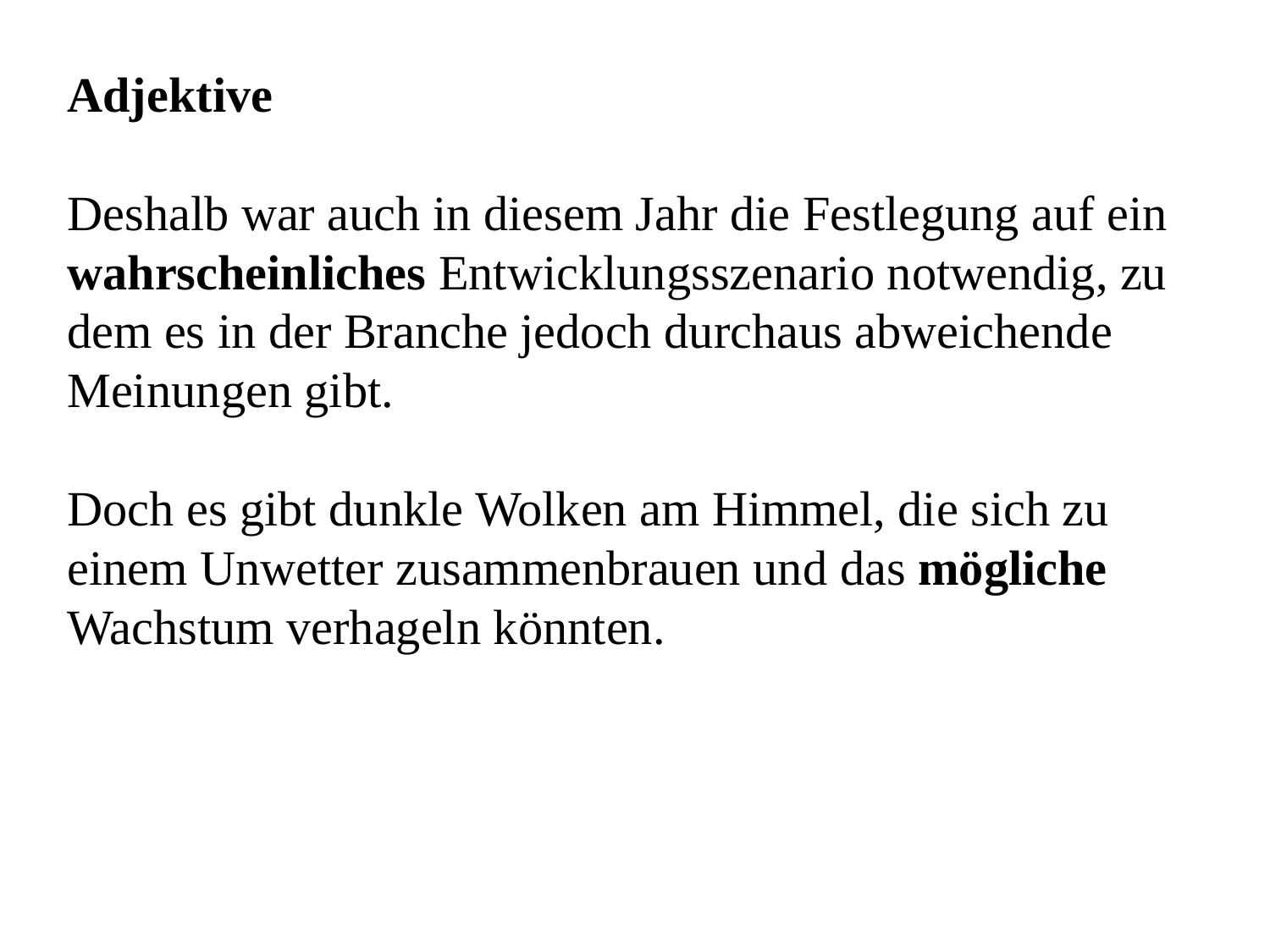

Adjektive

Deshalb war auch in diesem Jahr die Festlegung auf ein wahrscheinliches Entwicklungsszenario notwendig, zu dem es in der Branche jedoch durchaus abweichende Meinungen gibt.

Doch es gibt dunkle Wolken am Himmel, die sich zu einem Unwetter zusammenbrauen und das mögliche Wachstum verhageln könnten.